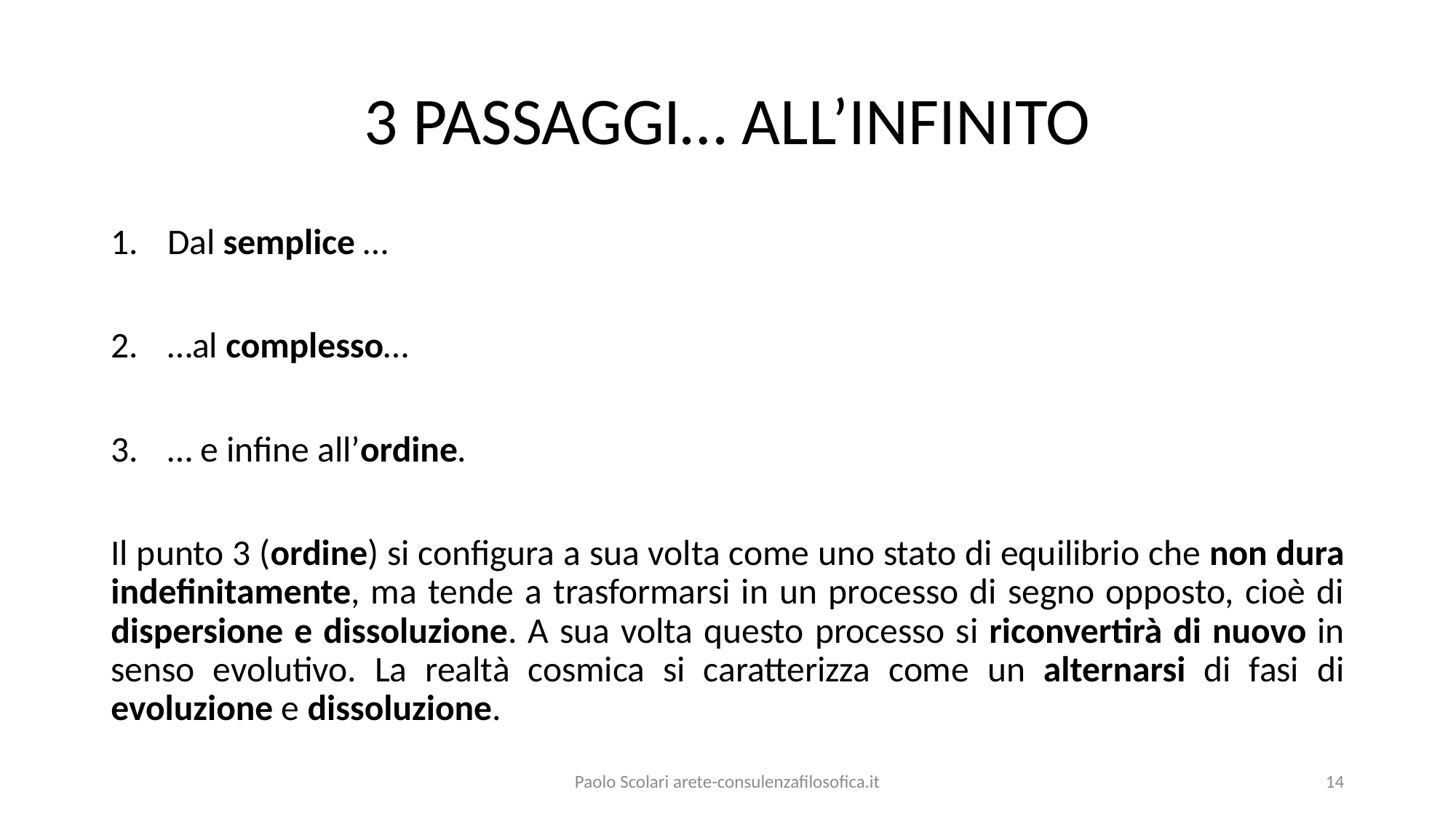

# 3 PASSAGGI… ALL’INFINITO
Dal semplice …

…al complesso…

… e infine all’ordine.

Il punto 3 (ordine) si configura a sua volta come uno stato di equilibrio che non dura indefinitamente, ma tende a trasformarsi in un processo di segno opposto, cioè di dispersione e dissoluzione. A sua volta questo processo si riconvertirà di nuovo in senso evolutivo. La realtà cosmica si caratterizza come un alternarsi di fasi di evoluzione e dissoluzione.
Paolo Scolari arete-consulenzafilosofica.it
14